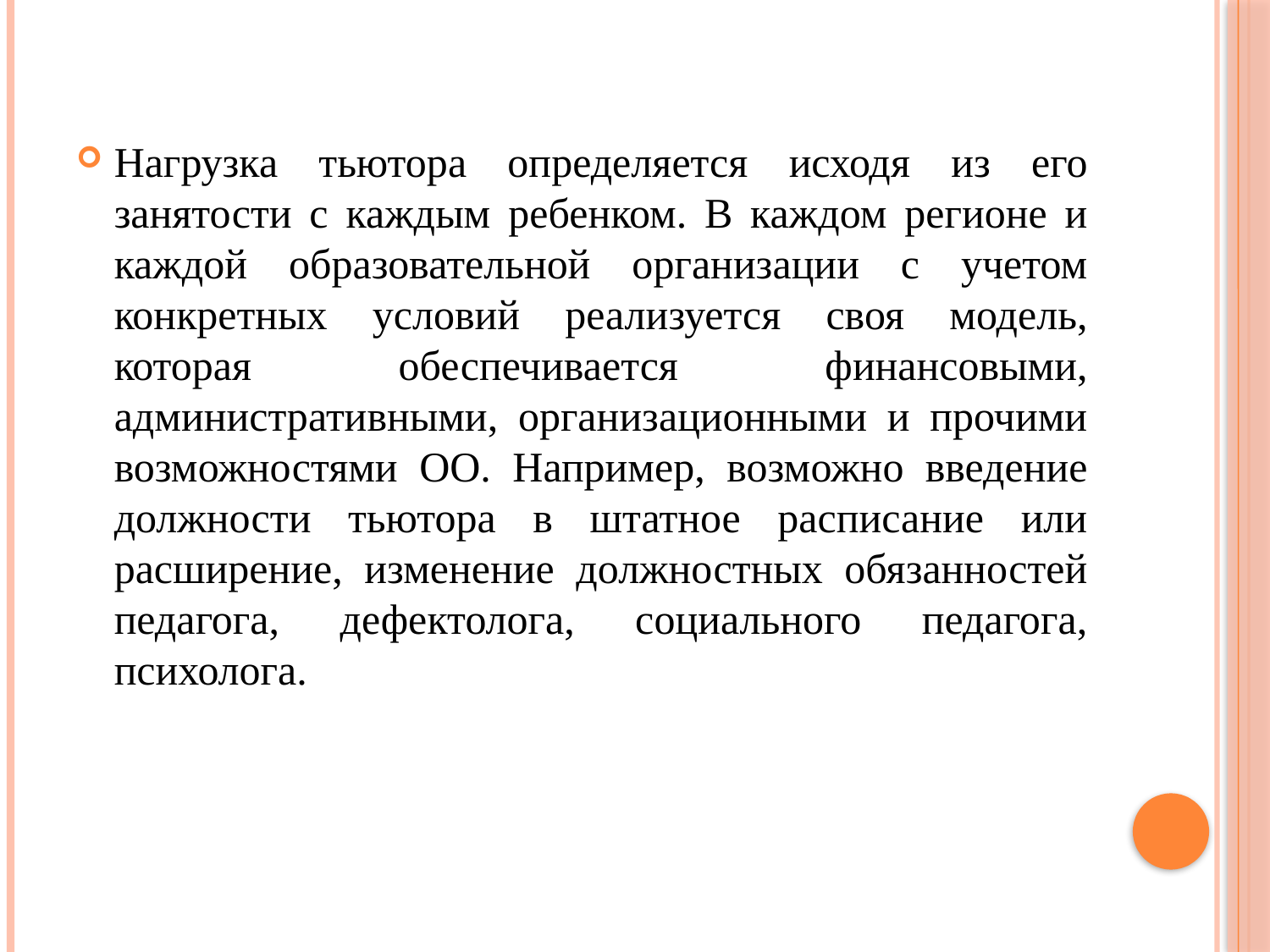

Нагрузка тьютора определяется исходя из его занятости с каждым ребенком. В каждом регионе и каждой образовательной организации с учетом конкретных условий реализуется своя модель, которая обеспечивается финансовыми, административными, организационными и прочими возможностями ОО. Например, возможно введение должности тьютора в штатное расписание или расширение, изменение должностных обязанностей педагога, дефектолога, социального педагога, психолога.